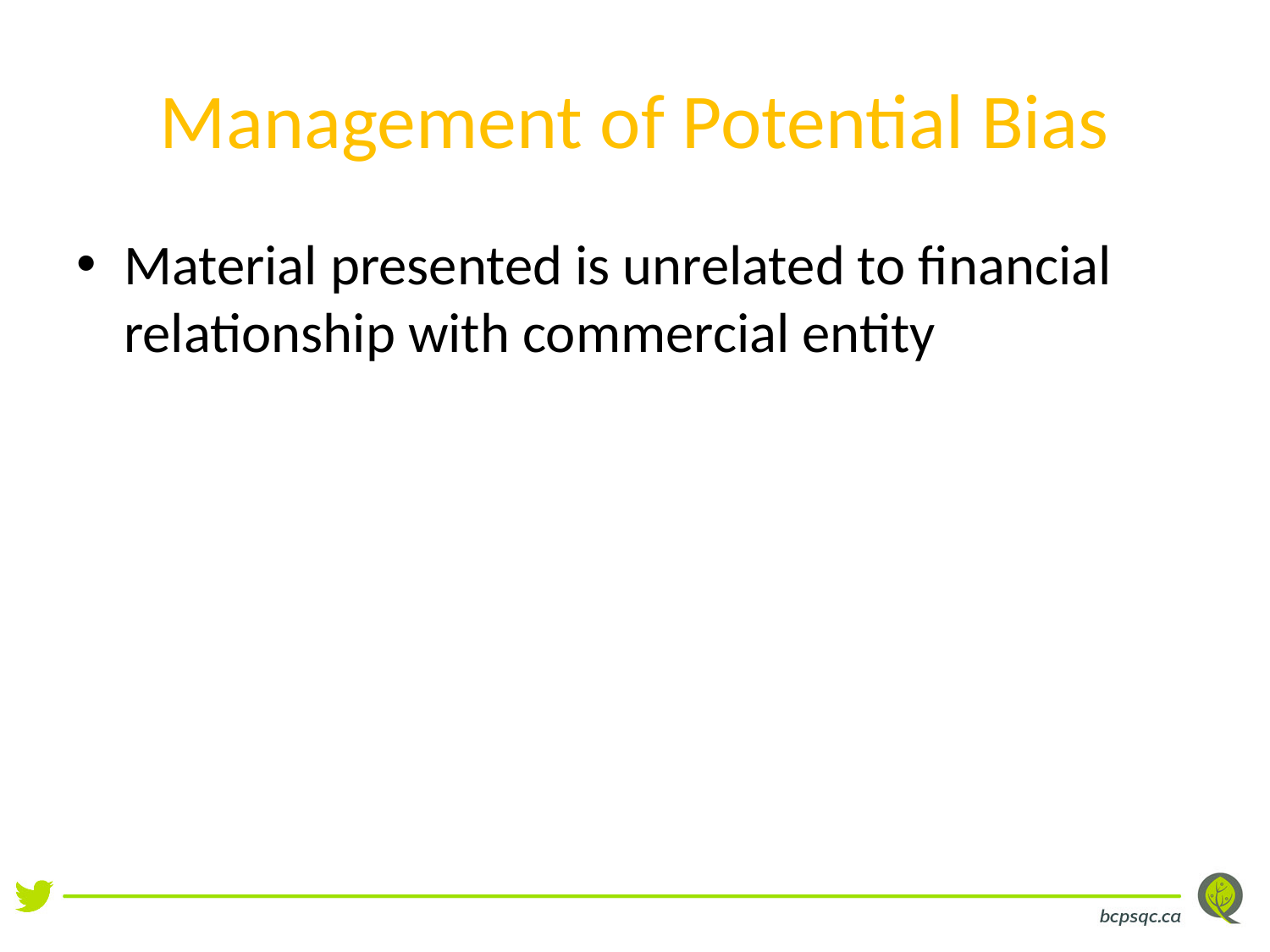

# Management of Potential Bias
Material presented is unrelated to financial relationship with commercial entity